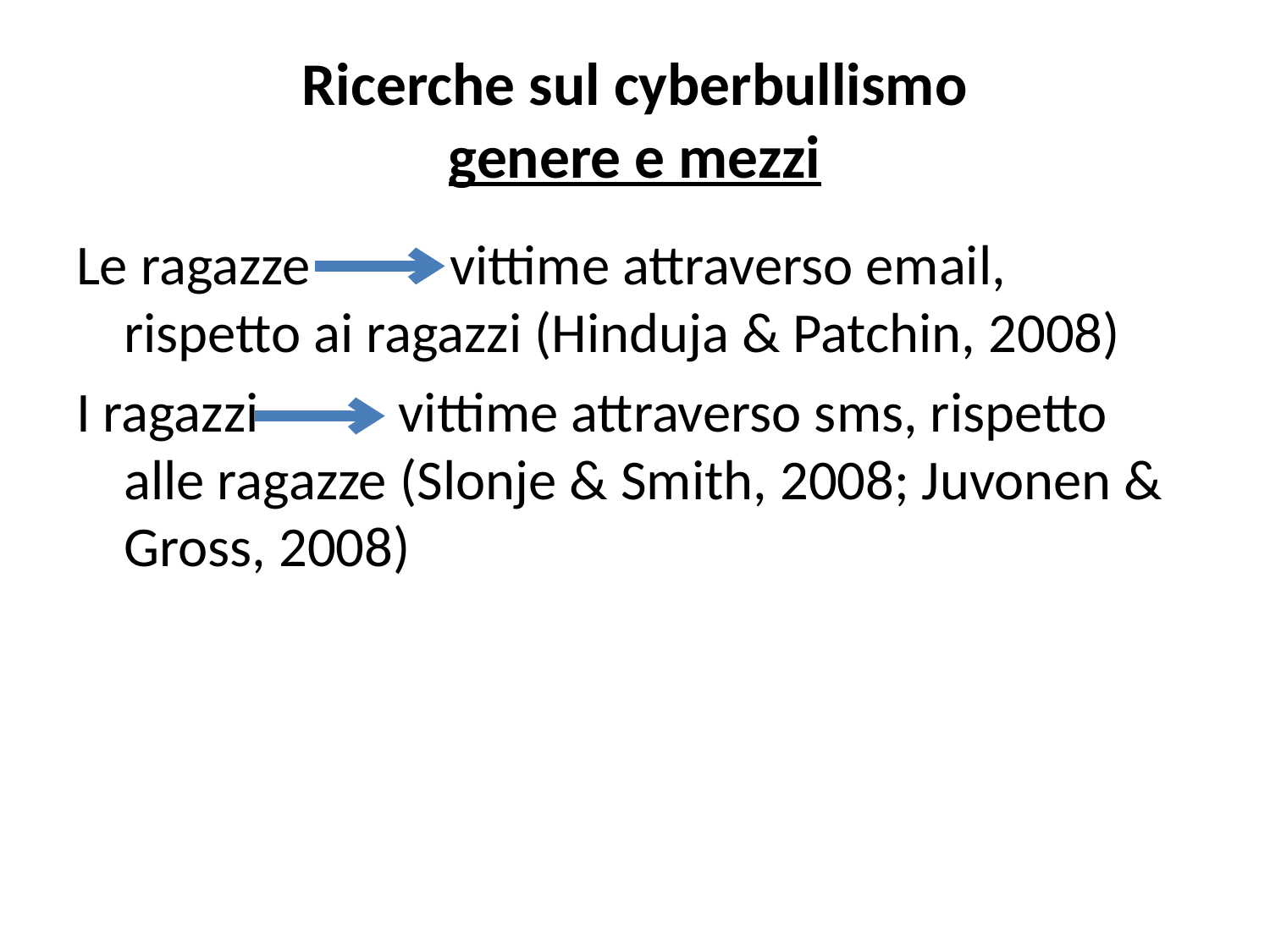

# Ricerche sul cyberbullismo genere e mezzi
Le ragazze           vittime attraverso email, rispetto ai ragazzi (Hinduja & Patchin, 2008)
I ragazzi           vittime attraverso sms, rispetto alle ragazze (Slonje & Smith, 2008; Juvonen & Gross, 2008)